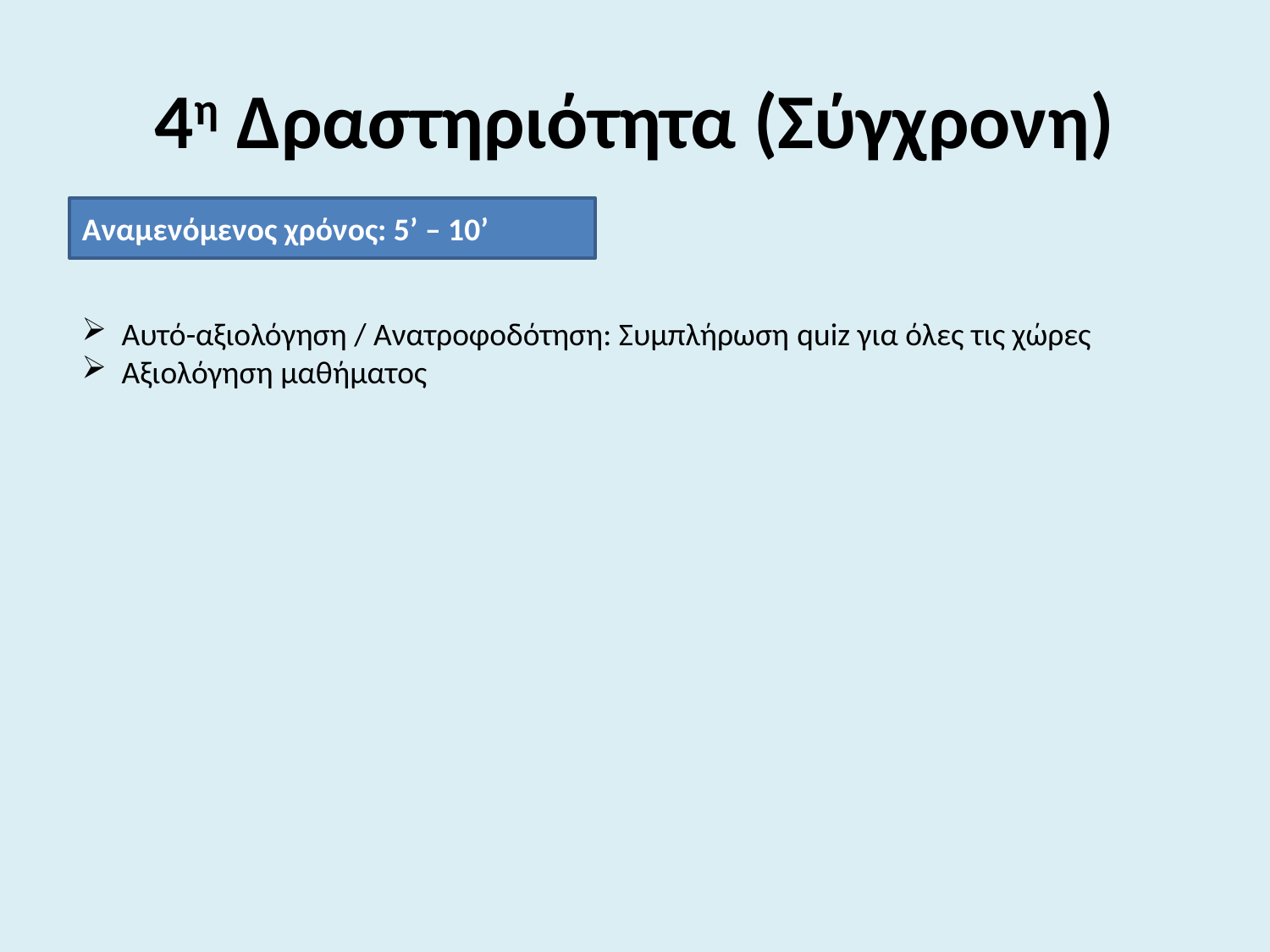

# 4η Δραστηριότητα (Σύγχρονη)
Αναμενόμενος χρόνος: 5’ – 10’
  Αυτό-αξιολόγηση / Ανατροφοδότηση: Συμπλήρωση quiz για όλες τις χώρες
  Αξιολόγηση μαθήματος